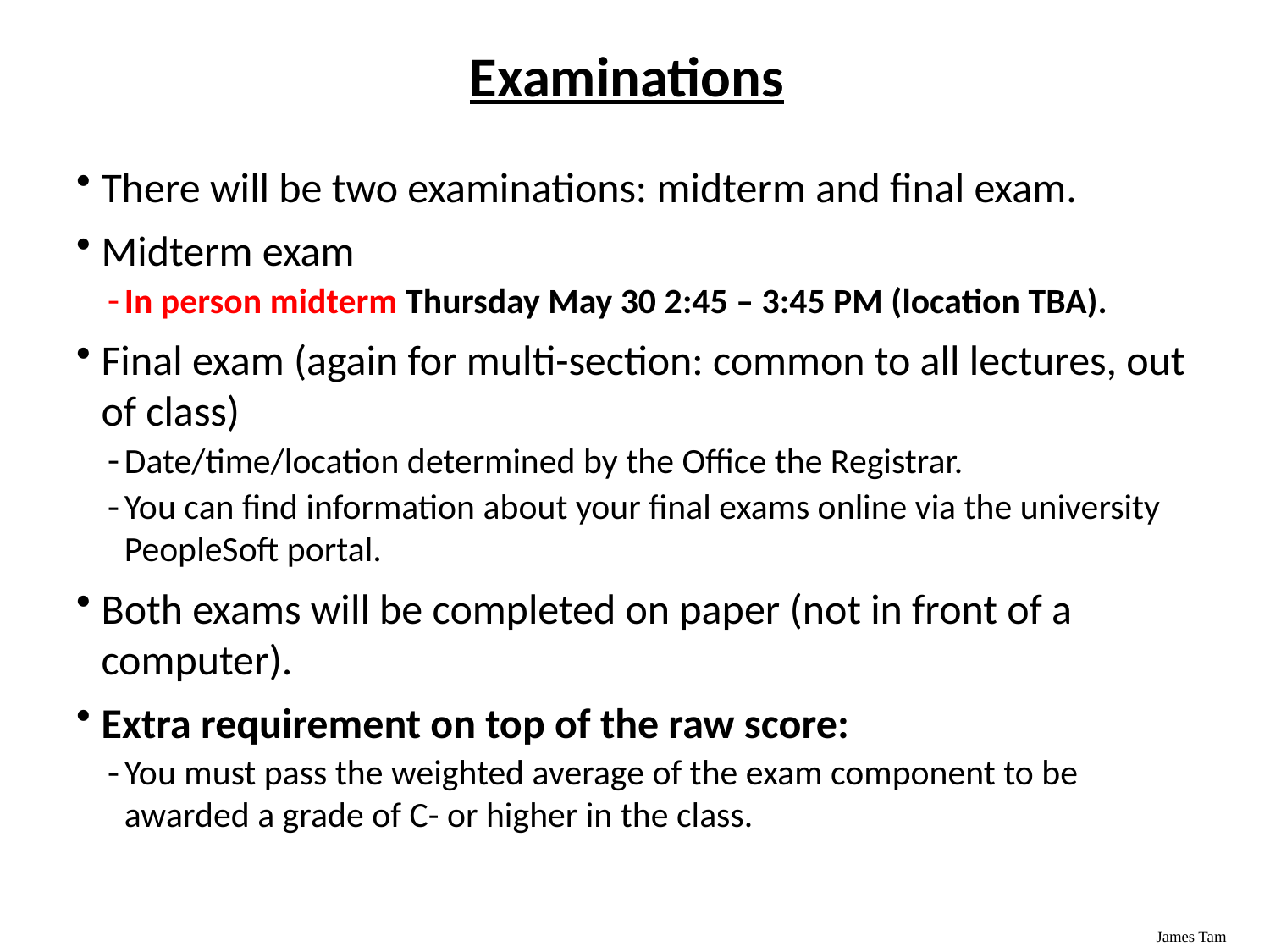

# Examinations
There will be two examinations: midterm and final exam.
Midterm exam
In person midterm Thursday May 30 2:45 – 3:45 PM (location TBA).
Final exam (again for multi-section: common to all lectures, out of class)
Date/time/location determined by the Office the Registrar.
You can find information about your final exams online via the university PeopleSoft portal.
Both exams will be completed on paper (not in front of a computer).
Extra requirement on top of the raw score:
You must pass the weighted average of the exam component to be awarded a grade of C- or higher in the class.